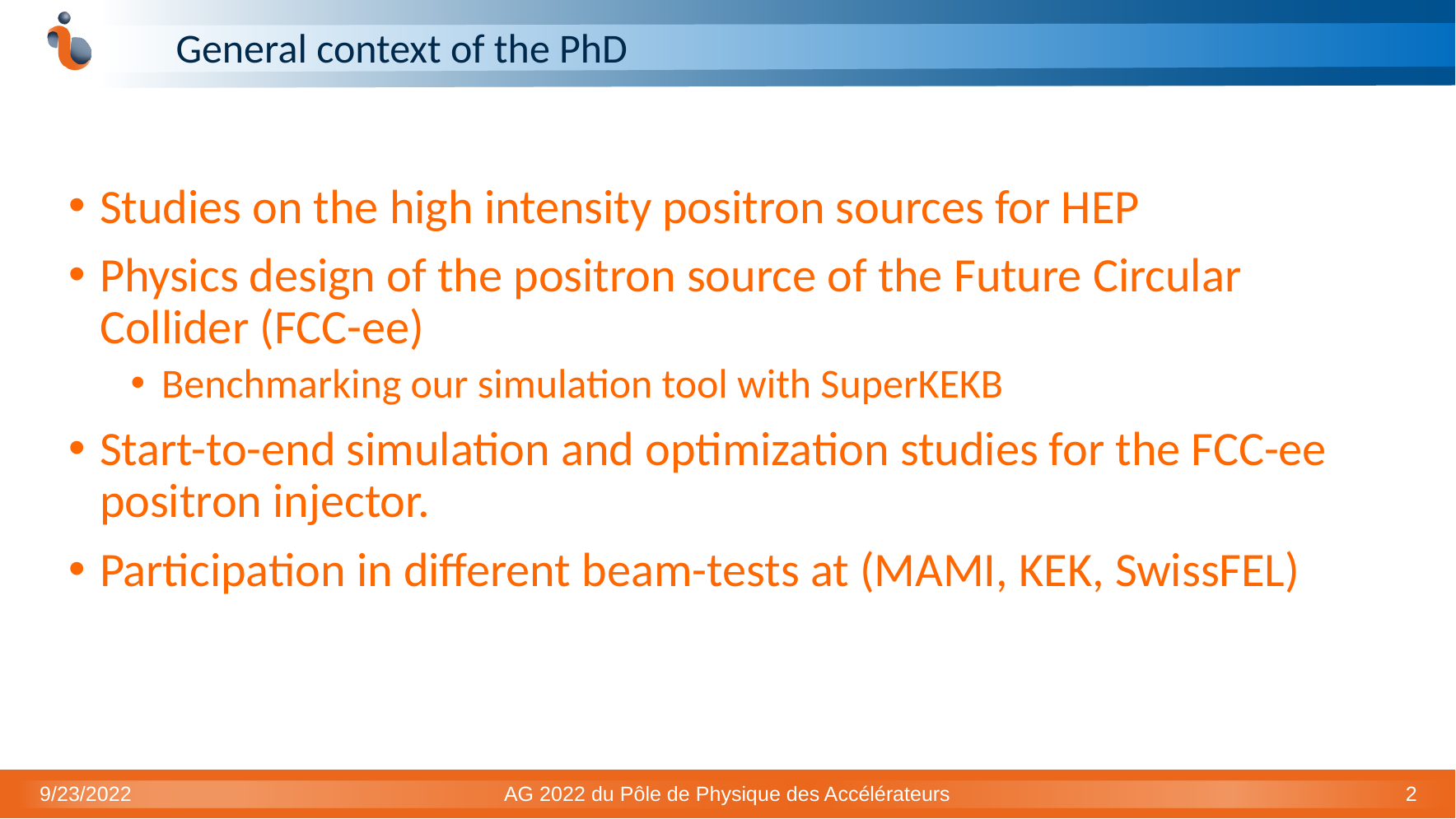

# General context of the PhD
Studies on the high intensity positron sources for HEP
Physics design of the positron source of the Future Circular Collider (FCC-ee)
Benchmarking our simulation tool with SuperKEKB
Start-to-end simulation and optimization studies for the FCC-ee positron injector.
Participation in different beam-tests at (MAMI, KEK, SwissFEL)
9/23/2022
AG 2022 du Pôle de Physique des Accélérateurs
2